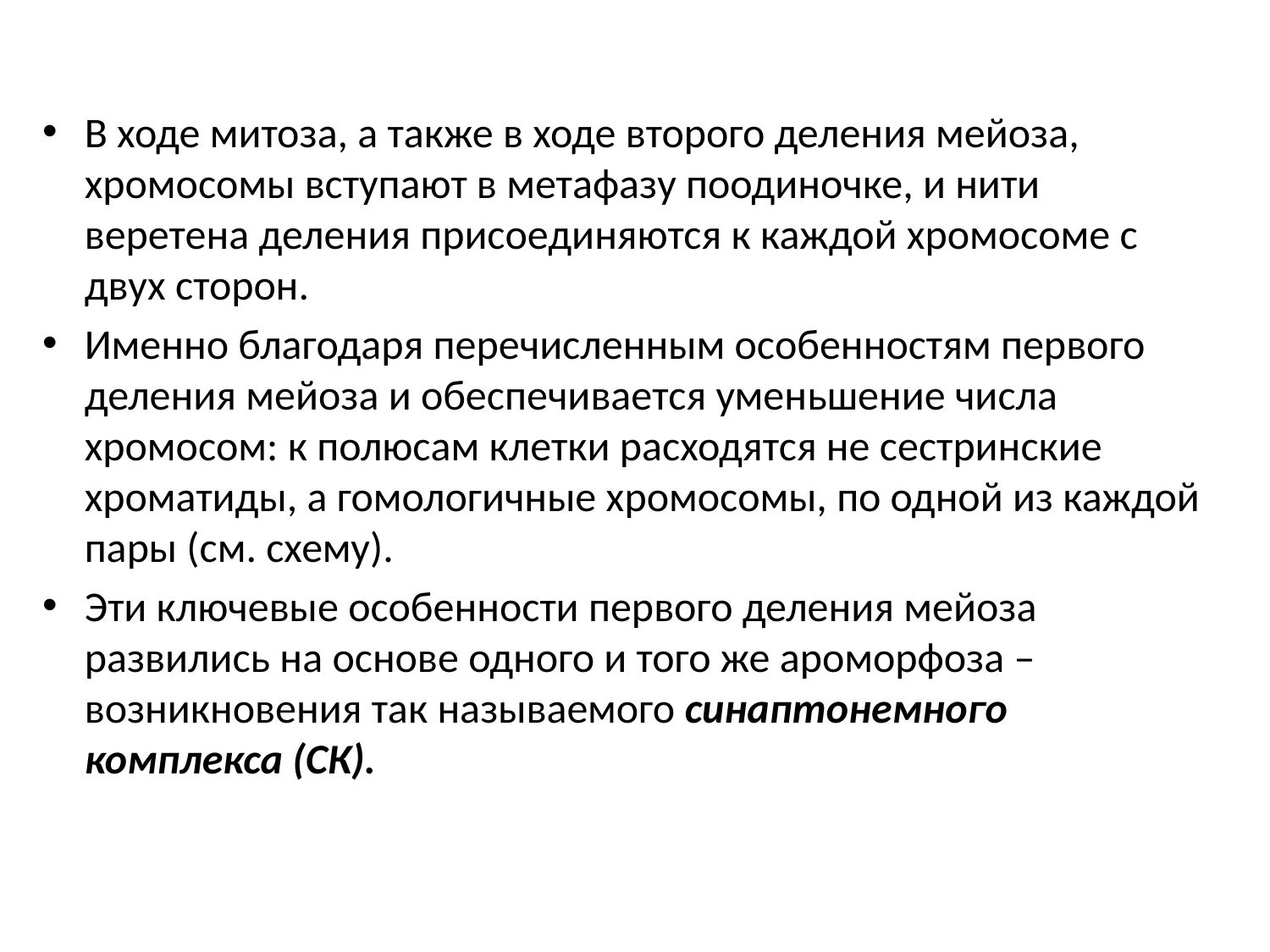

В ходе митоза, а также в ходе второго деления мейоза,  хромосомы вступают в метафазу поодиночке, и нити веретена деления присоединяются к каждой хромосоме с двух сторон.
Именно благодаря перечисленным особенностям первого деления мейоза и обеспечивается уменьшение числа хромосом: к полюсам клетки расходятся не сестринские хроматиды, а гомологичные хромосомы, по одной из каждой пары (см. схему).
Эти ключевые особенности первого деления мейоза развились на основе одного и того же ароморфоза – возникновения так называемого синаптонемного комплекса (СК).